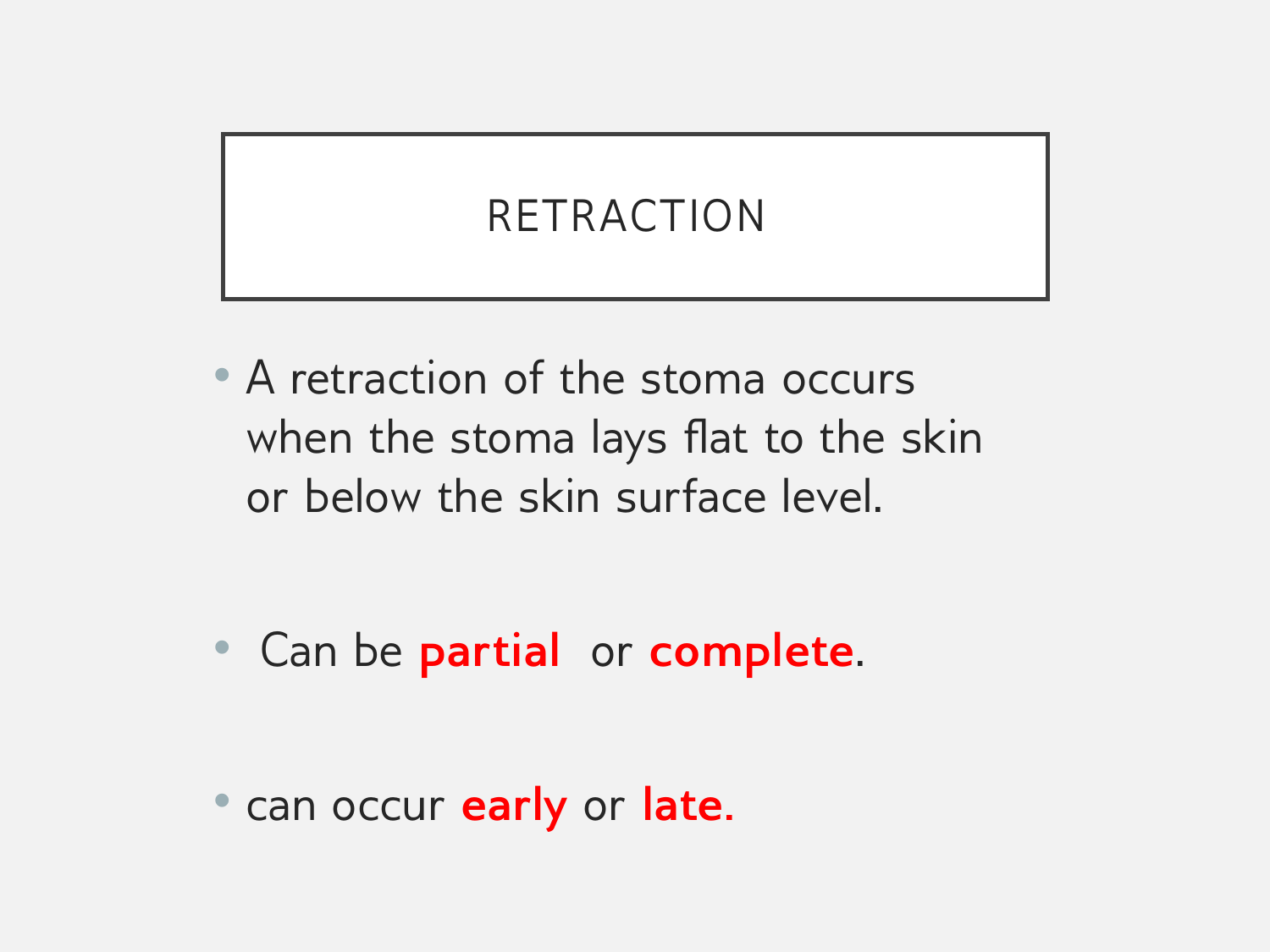

# Retraction
A retraction of the stoma occurs when the stoma lays flat to the skin or below the skin surface level.

 Can be partial  or complete.

can occur early or late.